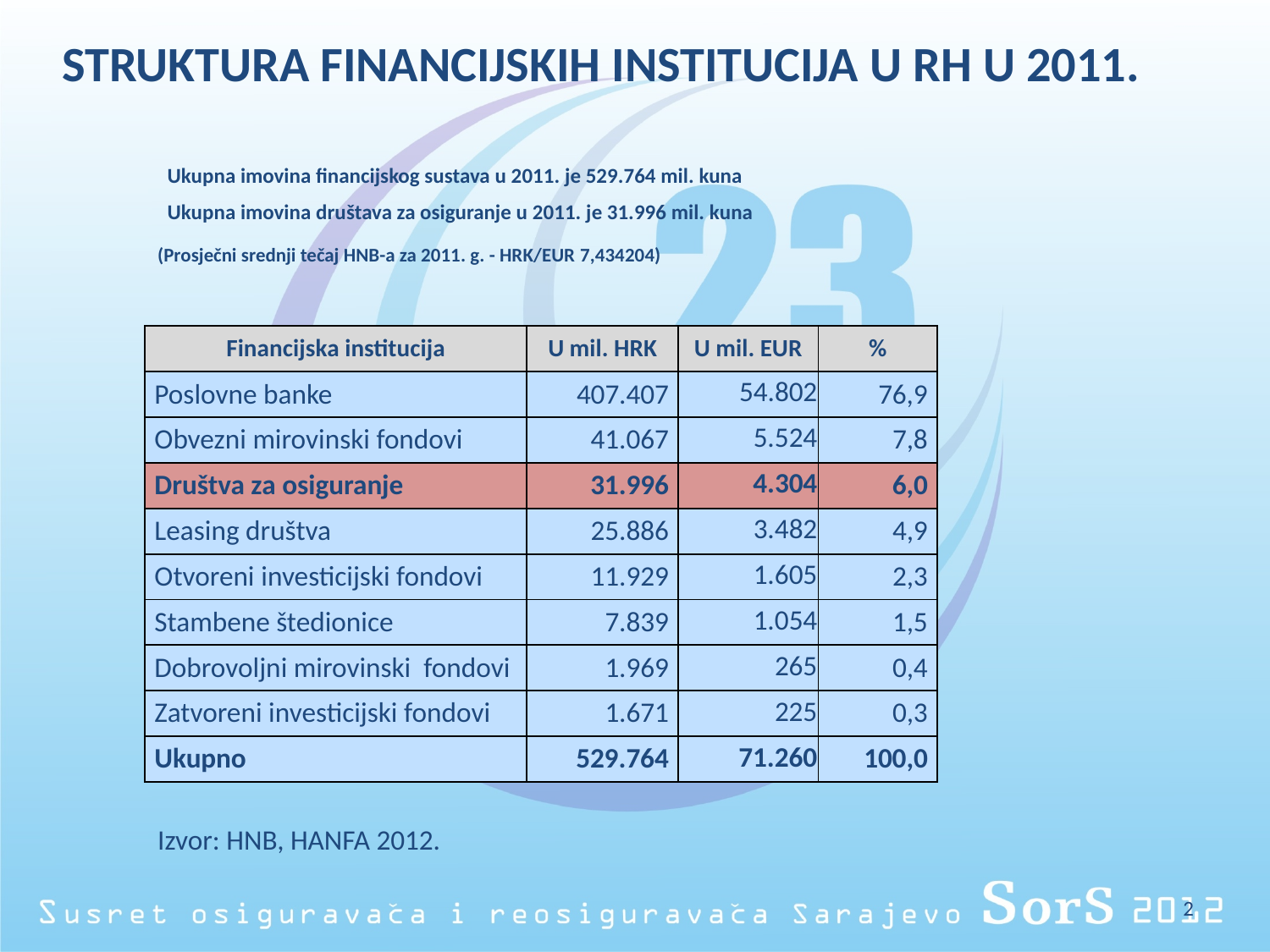

STRUKTURA FINANCIJSKIH INSTITUCIJA U RH U 2011.
Ukupna imovina financijskog sustava u 2011. je 529.764 mil. kuna
Ukupna imovina društava za osiguranje u 2011. je 31.996 mil. kuna
(Prosječni srednji tečaj HNB-a za 2011. g. - HRK/EUR 7,434204)
| Financijska institucija | U mil. HRK | U mil. EUR | % |
| --- | --- | --- | --- |
| Poslovne banke | 407.407 | 54.802 | 76,9 |
| Obvezni mirovinski fondovi | 41.067 | 5.524 | 7,8 |
| Društva za osiguranje | 31.996 | 4.304 | 6,0 |
| Leasing društva | 25.886 | 3.482 | 4,9 |
| Otvoreni investicijski fondovi | 11.929 | 1.605 | 2,3 |
| Stambene štedionice | 7.839 | 1.054 | 1,5 |
| Dobrovoljni mirovinski fondovi | 1.969 | 265 | 0,4 |
| Zatvoreni investicijski fondovi | 1.671 | 225 | 0,3 |
| Ukupno | 529.764 | 71.260 | 100,0 |

Izvor: HNB, HANFA 2012.

2